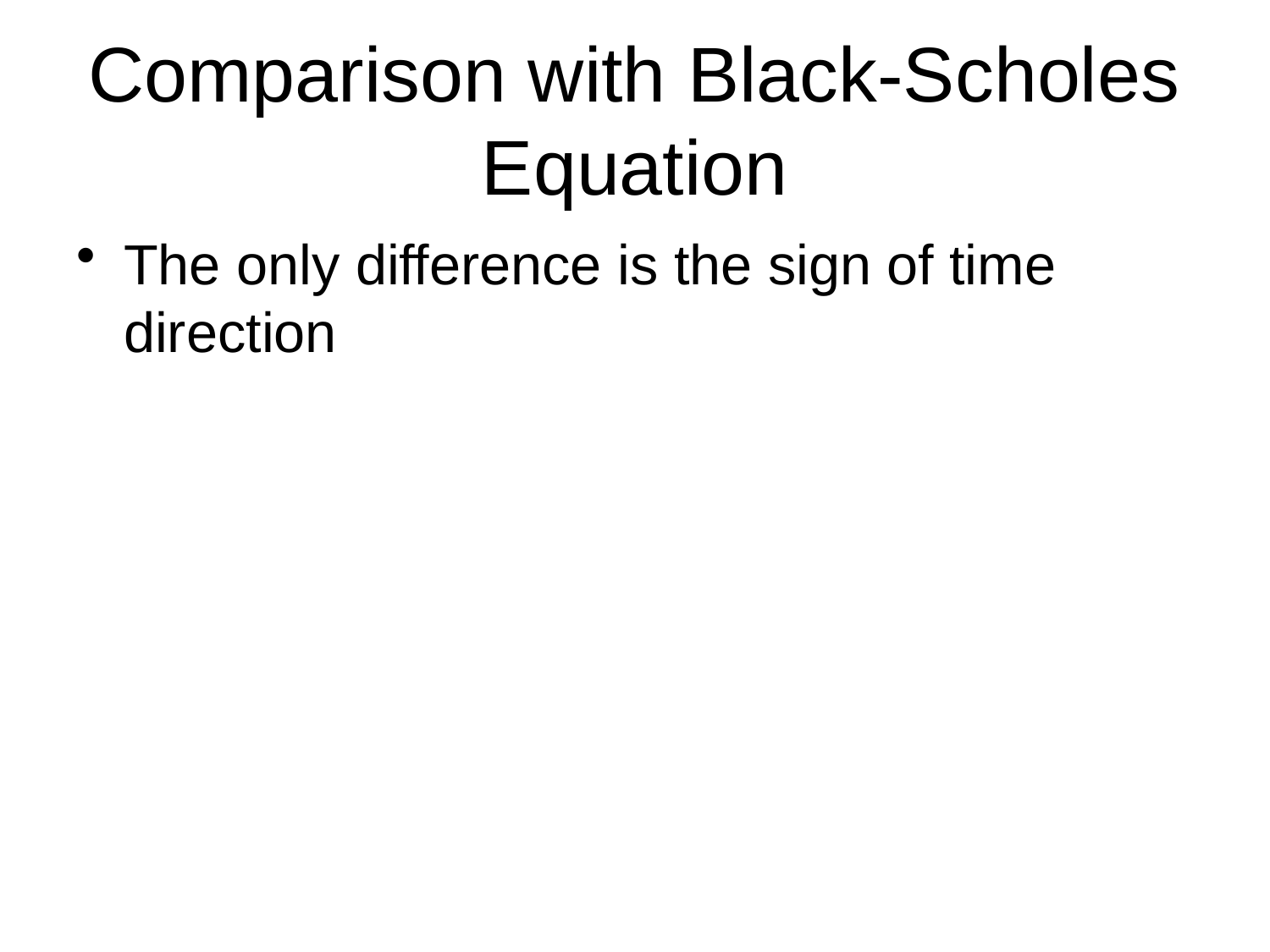

# Comparison with Black-Scholes Equation
The only difference is the sign of time direction